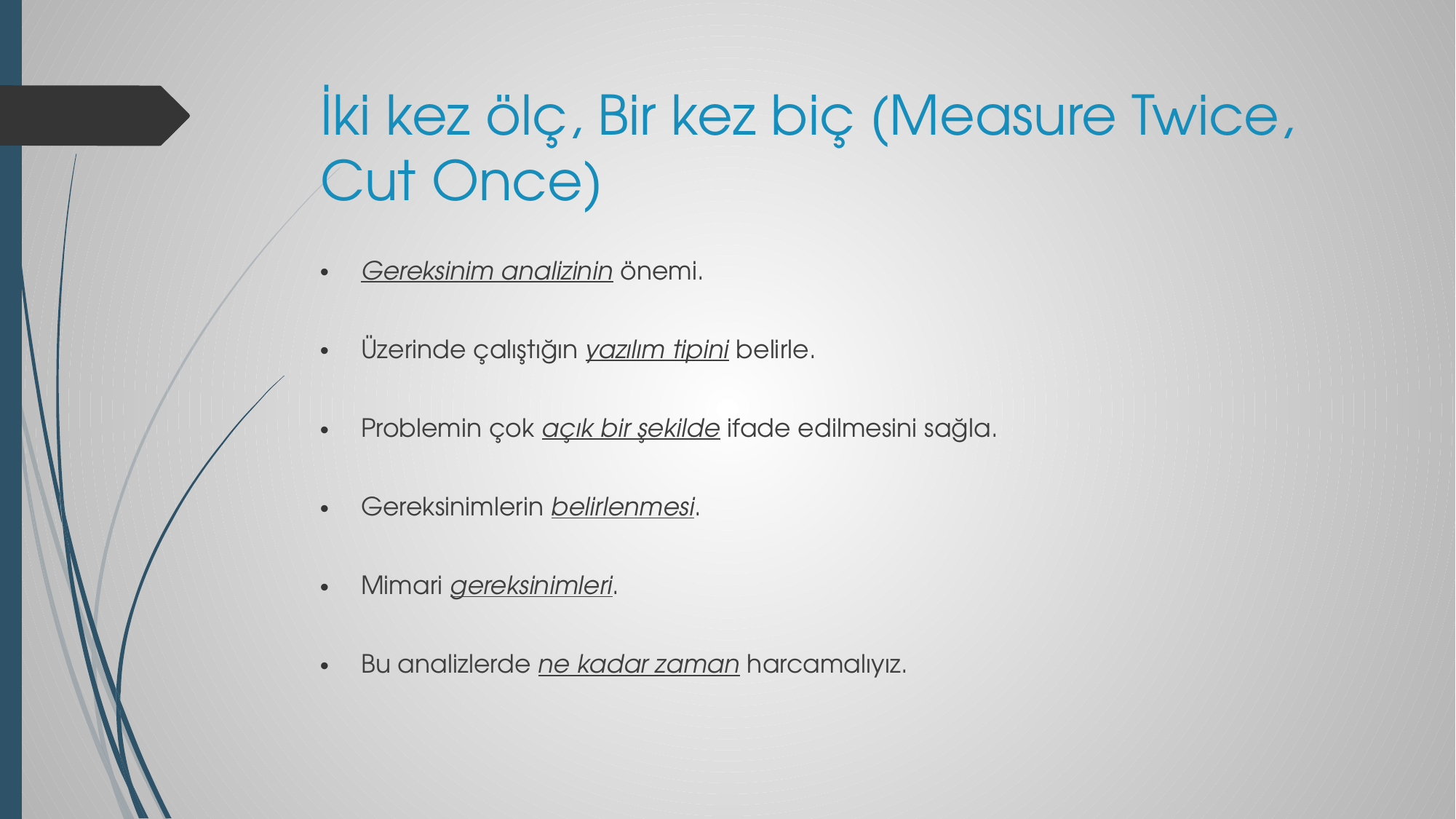

# İki kez ölç, Bir kez biç (Measure Twice, Cut Once)
Gereksinim analizinin önemi.

Üzerinde çalıştığın yazılım tipini belirle.

Problemin çok açık bir şekilde ifade edilmesini sağla.

Gereksinimlerin belirlenmesi.

Mimari gereksinimleri.

Bu analizlerde ne kadar zaman harcamalıyız.